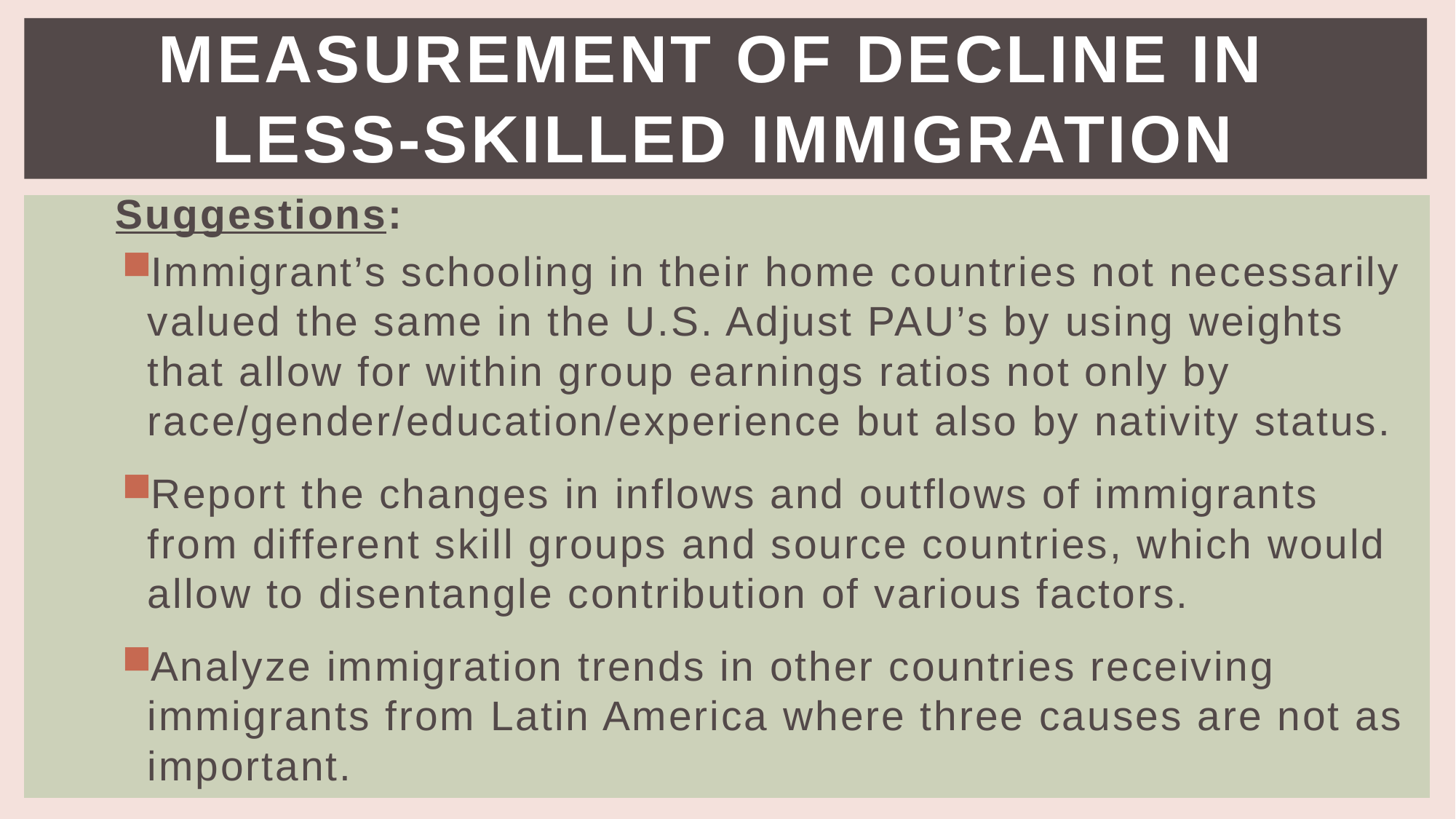

# MEASUREMENT OF decline in less-skilled immigration
Suggestions:
Immigrant’s schooling in their home countries not necessarily valued the same in the U.S. Adjust PAU’s by using weights that allow for within group earnings ratios not only by race/gender/education/experience but also by nativity status.

Report the changes in inflows and outflows of immigrants from different skill groups and source countries, which would allow to disentangle contribution of various factors.

Analyze immigration trends in other countries receiving immigrants from Latin America where three causes are not as important.